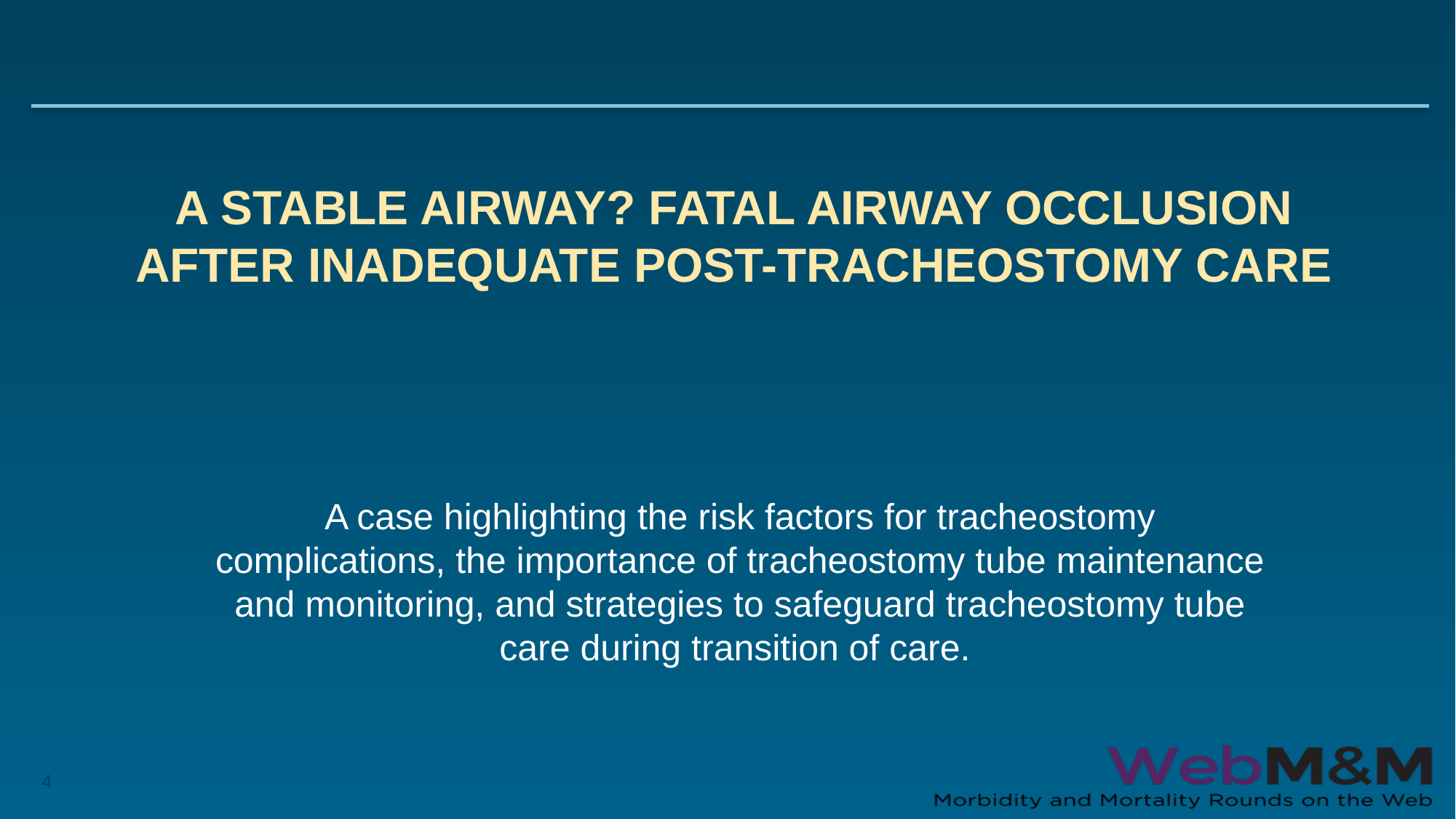

# A Stable Airway? Fatal Airway Occlusion After Inadequate Post-Tracheostomy Care

A case highlighting the risk factors for tracheostomy complications, the importance of tracheostomy tube maintenance and monitoring, and strategies to safeguard tracheostomy tube care during transition of care.
4